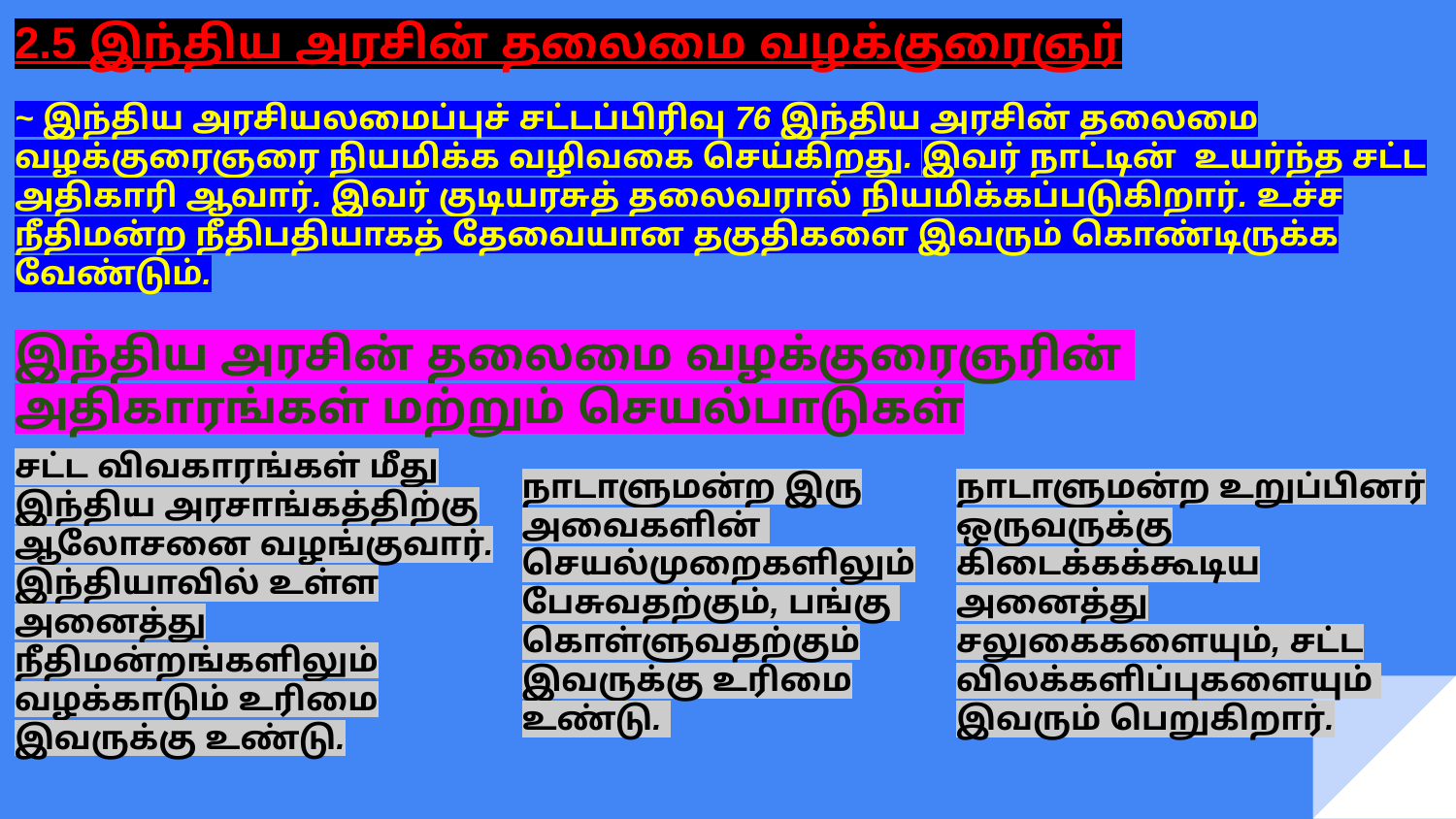

2.5 இந்திய அரசின் தலைமை வழக்குரைஞர்
~ இந்திய அரசியலமைப்புச் சட்டப்பிரிவு 76 இந்திய அரசின் தலைமை வழக்குரைஞரை நியமிக்க வழிவகை செய்கிறது. இவர் நாட்டின்  உயர்ந்த சட்ட அதிகாரி ஆவார். இவர் குடியரசுத் தலைவரால் நியமிக்கப்படுகிறார். உச்ச நீதிமன்ற நீதிபதியாகத் தேவையான தகுதிகளை இவரும் கொண்டிருக்க வேண்டும்.
இந்திய அரசின் தலைமை வழக்குரைஞரின்
அதிகாரங்கள் மற்றும் செயல்பாடுகள்
சட்ட விவகாரங்கள் மீது இந்திய அரசாங்கத்திற்கு ஆலோசனை வழங்குவார். இந்தியாவில் உள்ள
அனைத்து நீதிமன்றங்களிலும் வழக்காடும் உரிமை இவருக்கு உண்டு.
நாடாளுமன்ற இரு அவைகளின்
செயல்முறைகளிலும் பேசுவதற்கும், பங்கு
கொள்ளுவதற்கும் இவருக்கு உரிமை உண்டு.
நாடாளுமன்ற உறுப்பினர் ஒருவருக்கு கிடைக்கக்கூடிய அனைத்து சலுகைகளையும், சட்ட விலக்களிப்புகளையும்
இவரும் பெறுகிறார்.